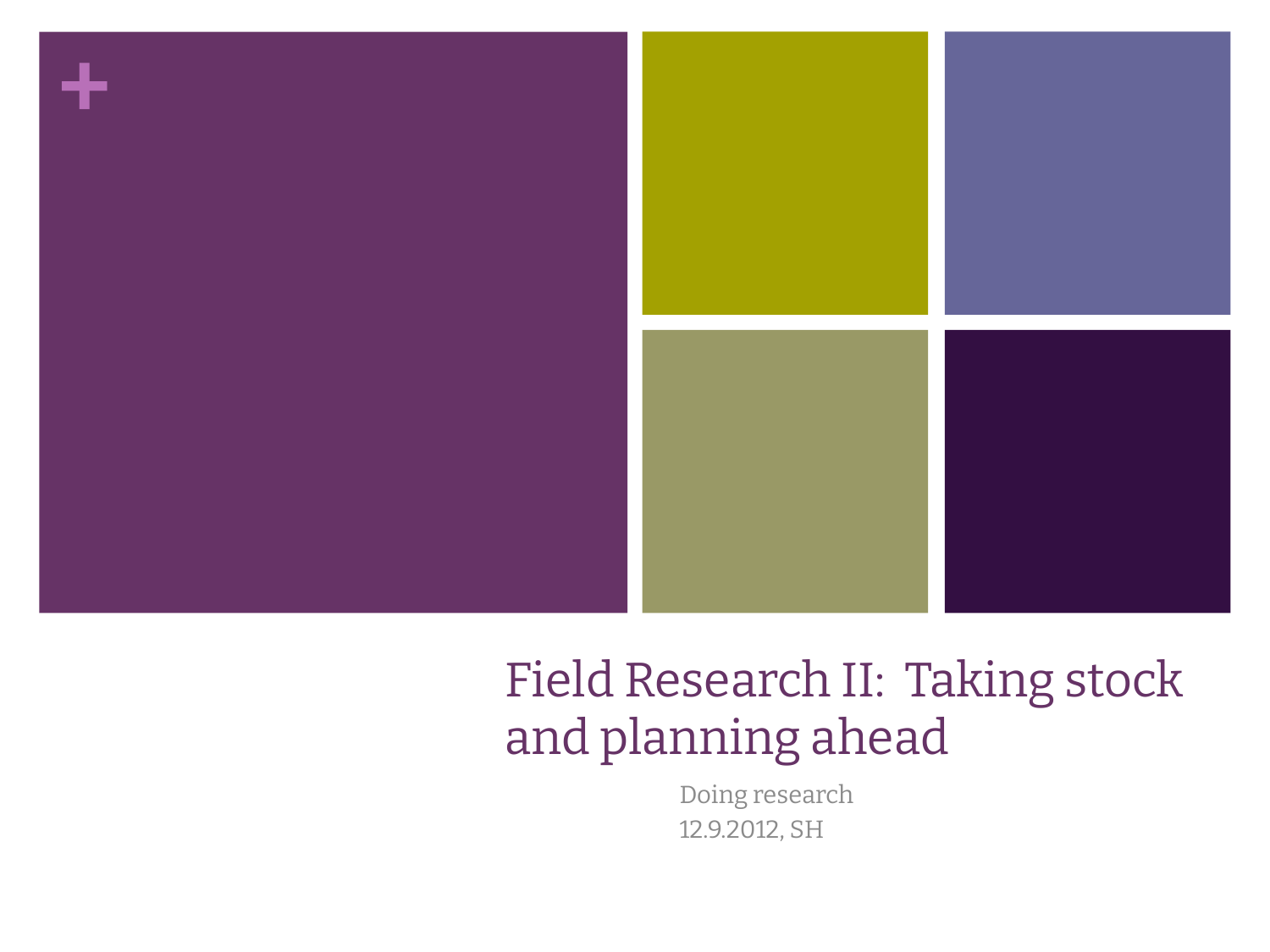

# Field Research II:  Taking stock and planning ahead
Doing research
12.9.2012, SH